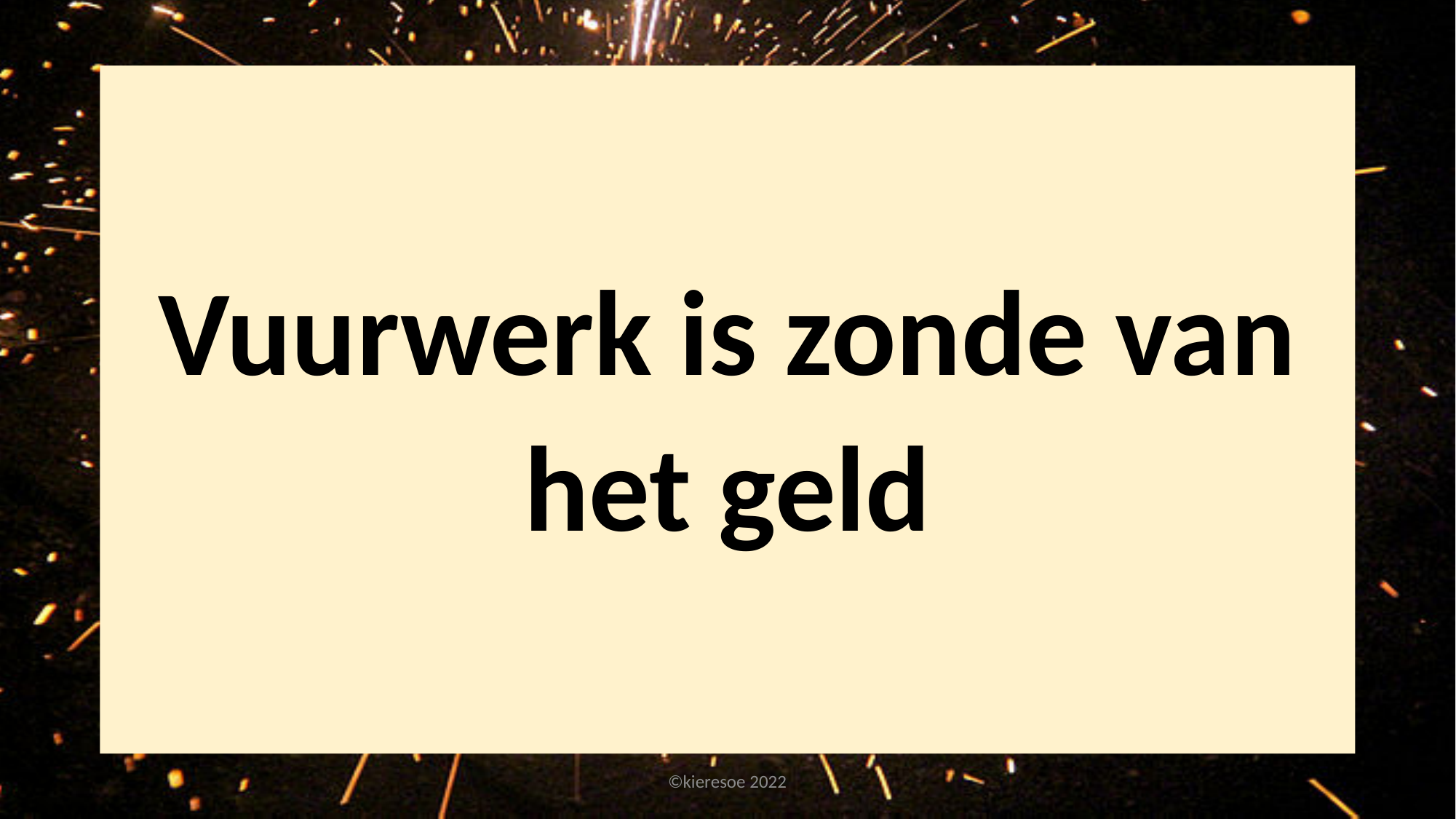

Vuurwerk is zonde van het geld
©kieresoe 2022